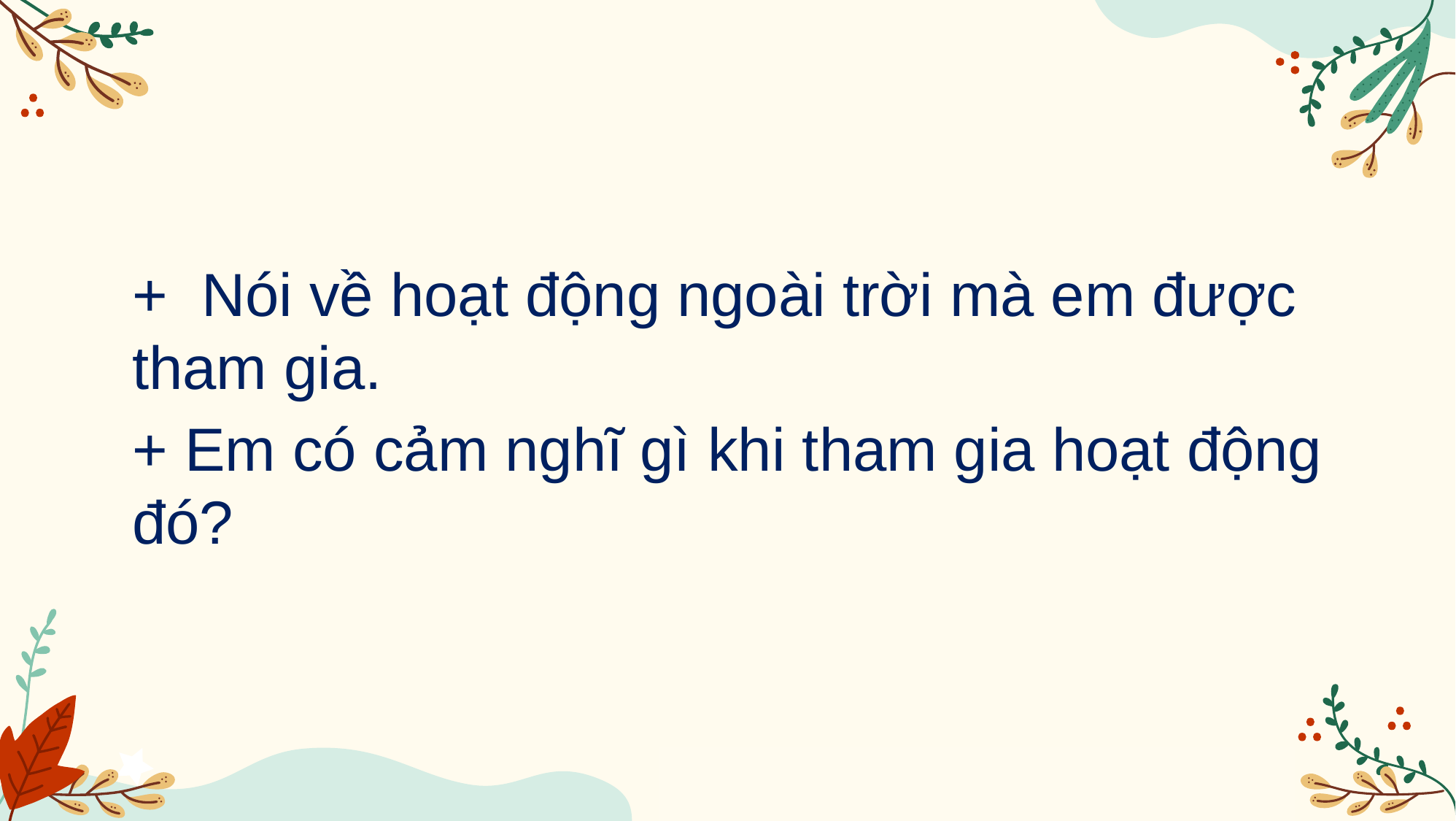

+  Nói về hoạt động ngoài trời mà em được tham gia.
+ Em có cảm nghĩ gì khi tham gia hoạt động đó?